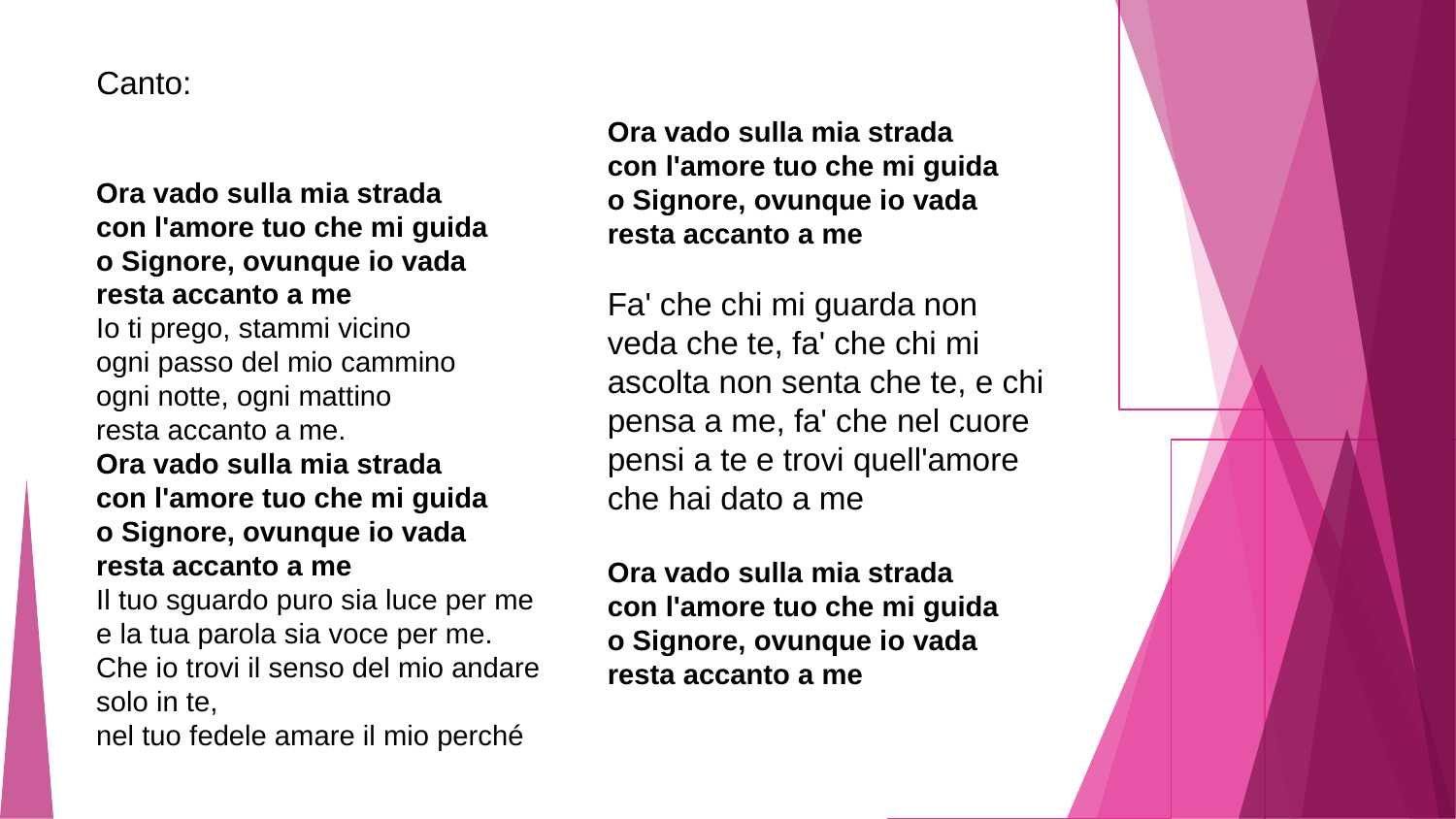

Canto:

Ora vado sulla mia strada
con l'amore tuo che mi guida
o Signore, ovunque io vada
resta accanto a me

Fa' che chi mi guarda non veda che te, fa' che chi mi ascolta non senta che te, e chi pensa a me, fa' che nel cuore pensi a te e trovi quell'amore che hai dato a me

Ora vado sulla mia strada
con l'amore tuo che mi guida
o Signore, ovunque io vada
resta accanto a me

Ora vado sulla mia strada
con l'amore tuo che mi guida
o Signore, ovunque io vada
resta accanto a me
Io ti prego, stammi vicino
ogni passo del mio cammino
ogni notte, ogni mattino
resta accanto a me.
Ora vado sulla mia strada
con l'amore tuo che mi guida
o Signore, ovunque io vada
resta accanto a me
Il tuo sguardo puro sia luce per me
e la tua parola sia voce per me.
Che io trovi il senso del mio andare
solo in te,
nel tuo fedele amare il mio perché